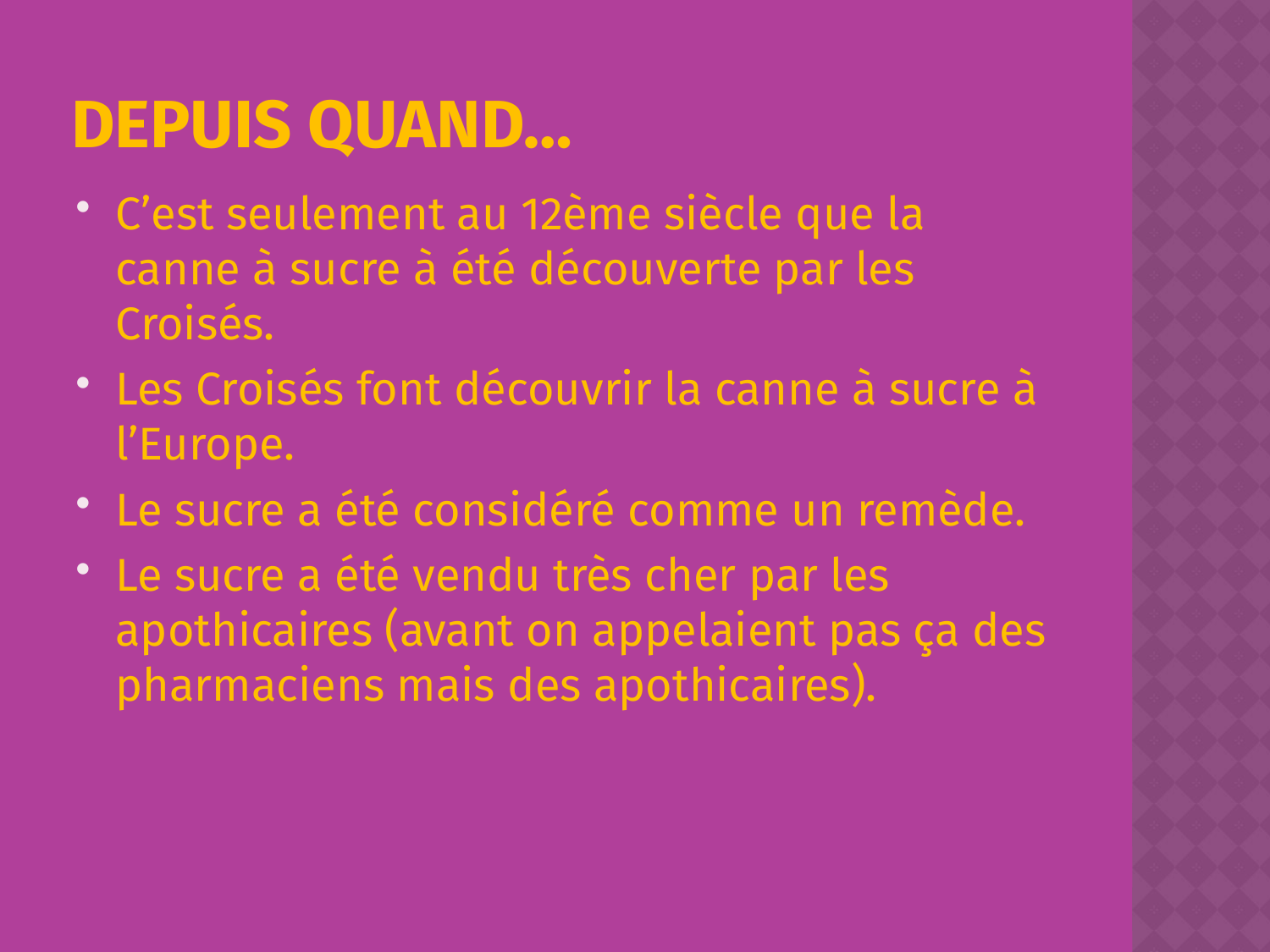

# Depuis quand…
C’est seulement au 12ème siècle que la canne à sucre à été découverte par les Croisés.
Les Croisés font découvrir la canne à sucre à l’Europe.
Le sucre a été considéré comme un remède.
Le sucre a été vendu très cher par les apothicaires (avant on appelaient pas ça des pharmaciens mais des apothicaires).